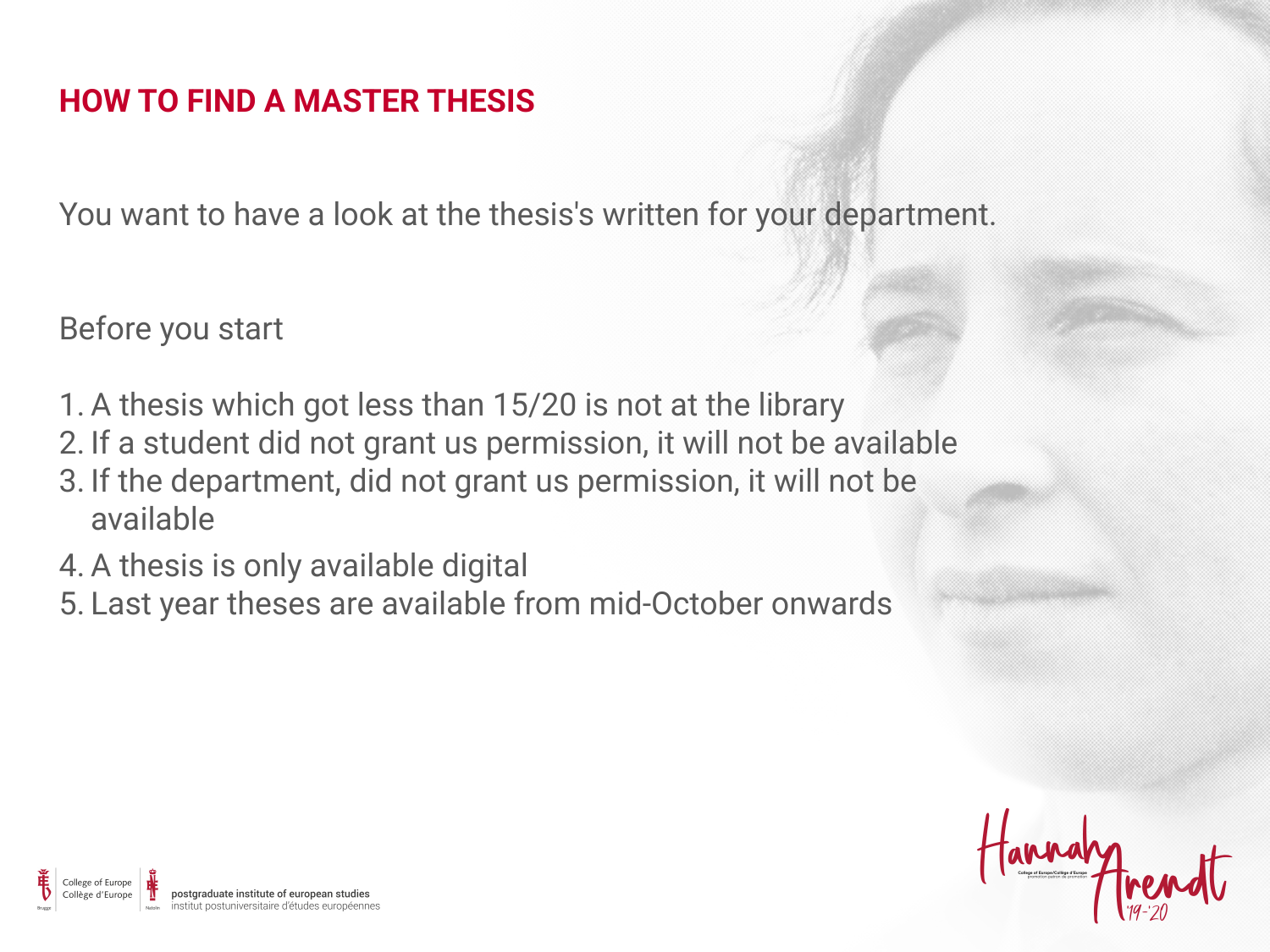

How TO FIND A MASTER THESIS

You want to have a look at the thesis's written for your department.

Before you start

A thesis which got less than 15/20 is not at the library
If a student did not grant us permission, it will not be available
If the department, did not grant us permission, it will not be available

A thesis is only available digital
Last year theses are available from mid-October onwards